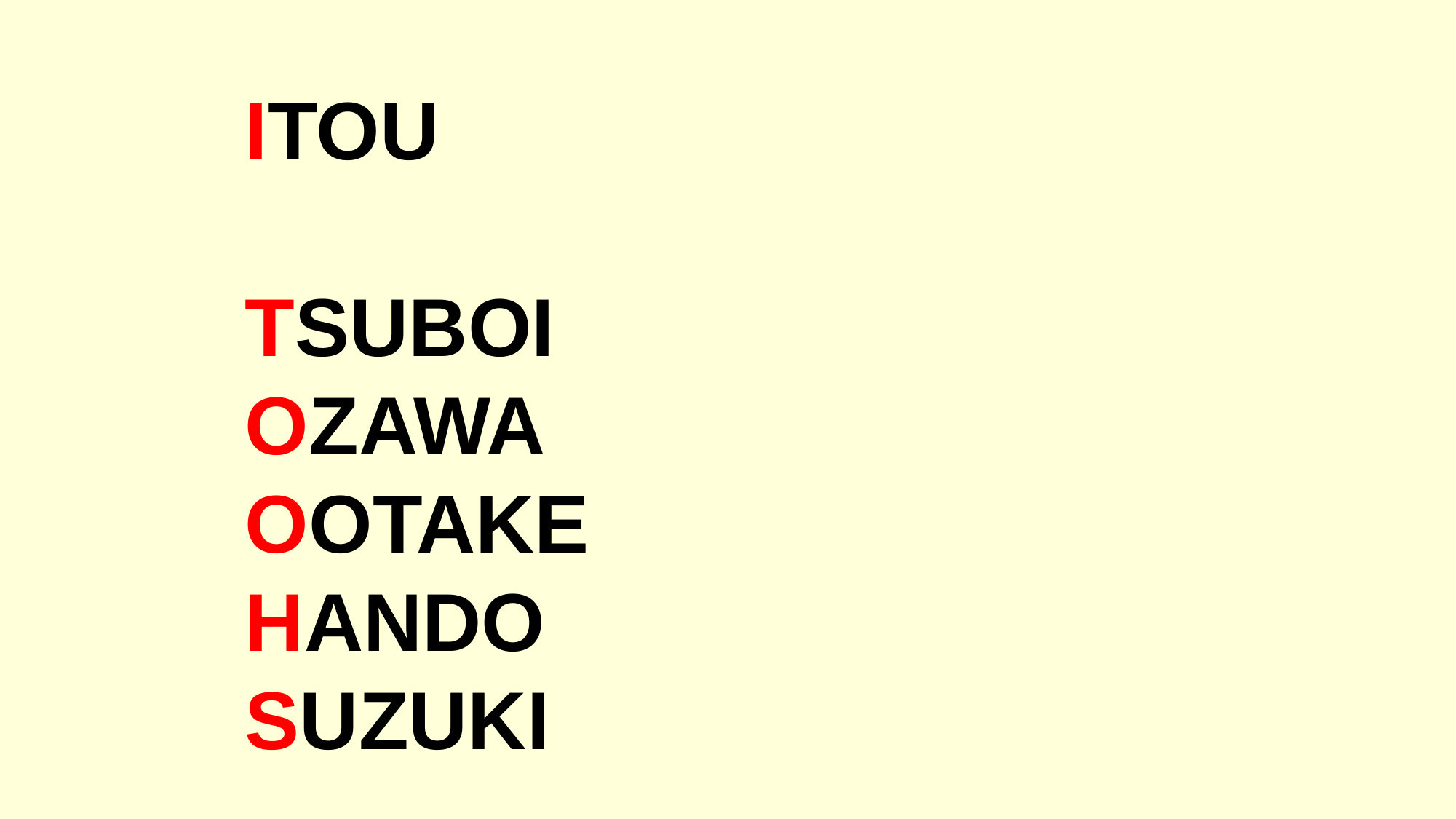

ITOU

TSUBOI
OZAWA
OOTAKE
HANDO
SUZUKI

YAGI
MATSUDA